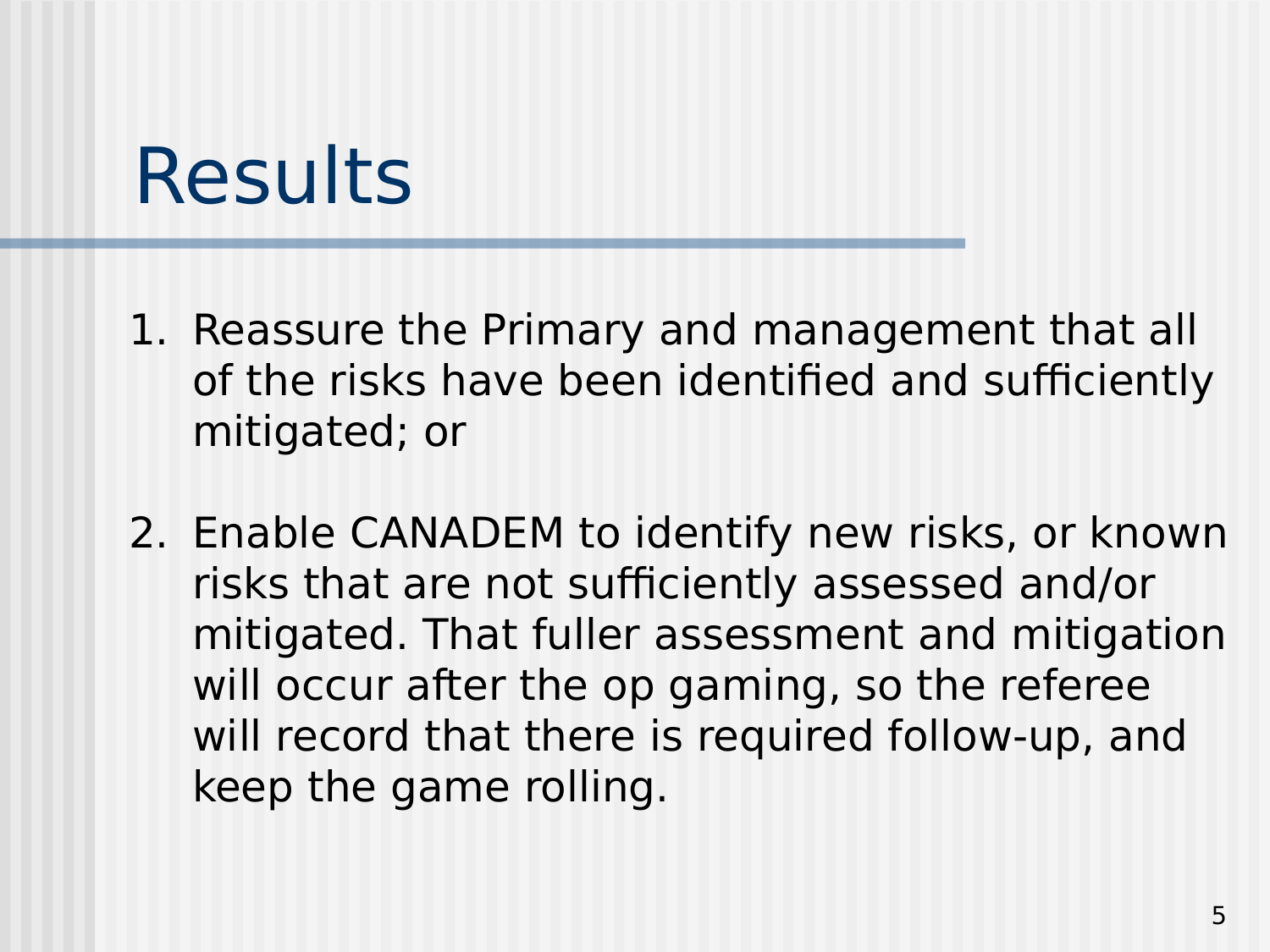

# Results
Reassure the Primary and management that all of the risks have been identified and sufficiently mitigated; or

Enable CANADEM to identify new risks, or known risks that are not sufficiently assessed and/or mitigated. That fuller assessment and mitigation will occur after the op gaming, so the referee will record that there is required follow-up, and keep the game rolling.
5